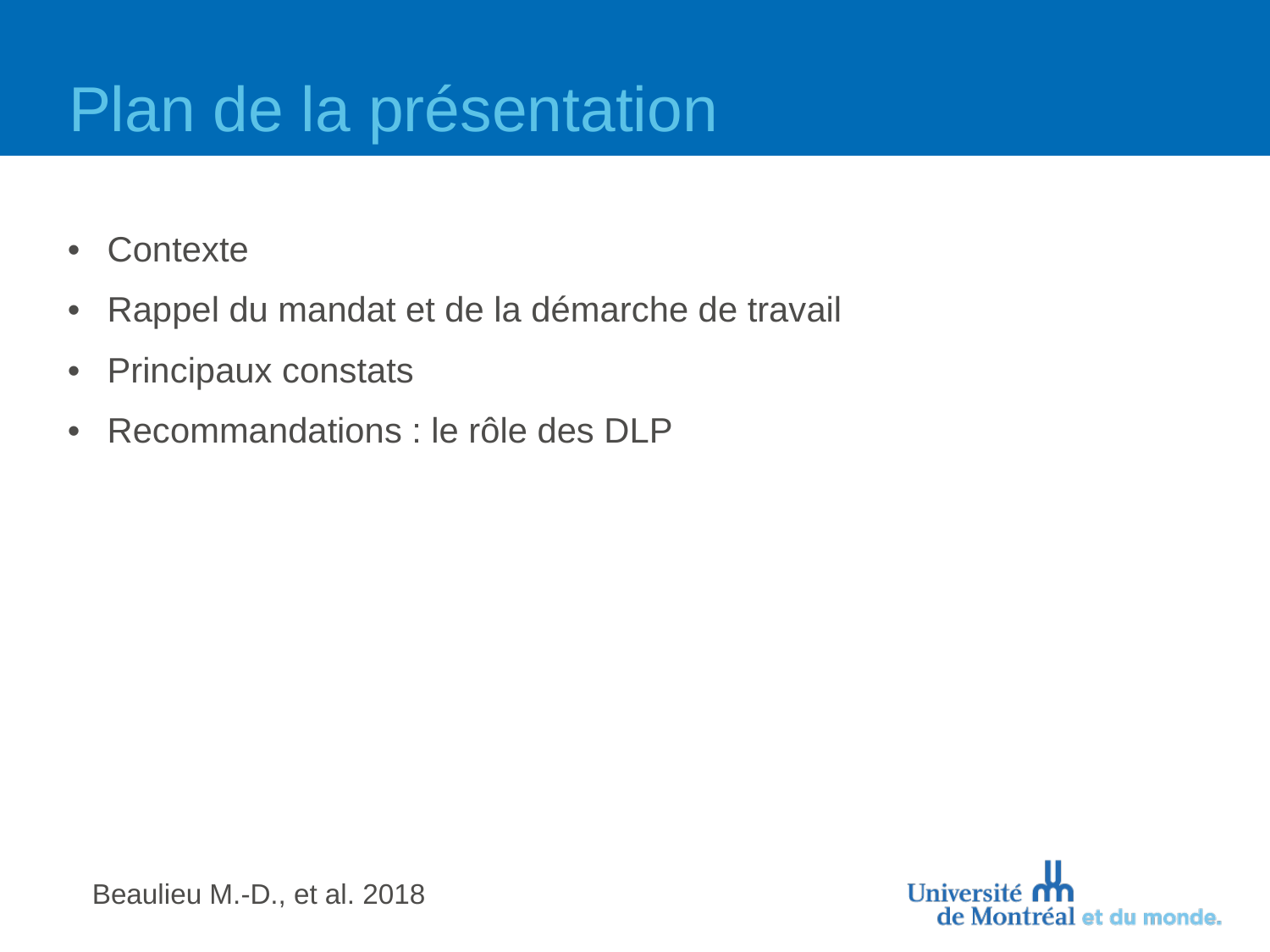

# Plan de la présentation
Contexte
Rappel du mandat et de la démarche de travail
Principaux constats
Recommandations : le rôle des DLP
Beaulieu M.-D., et al. 2018